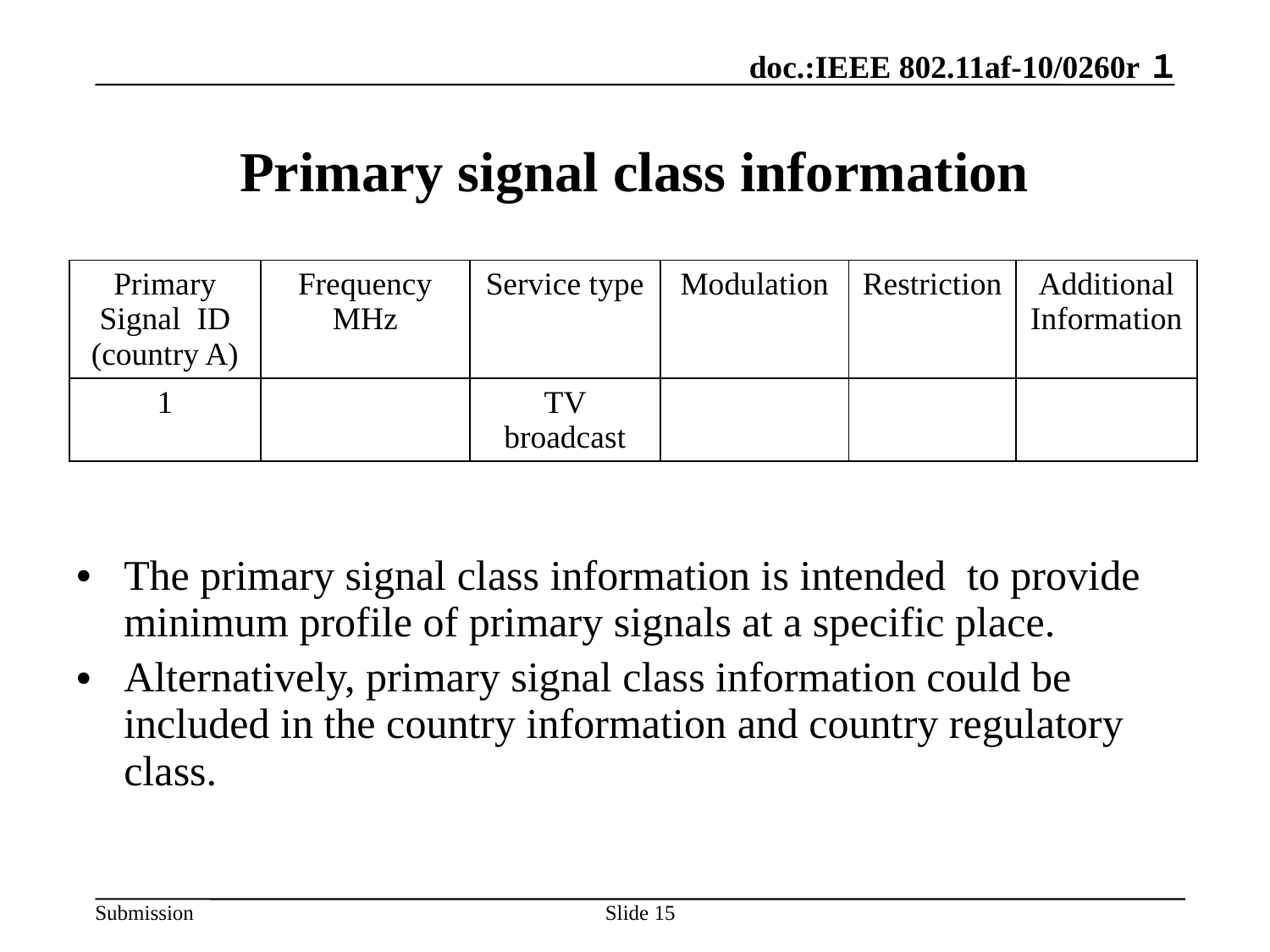

# Primary signal class information
| Primary Signal ID (country A) | Frequency MHz | Service type | Modulation | Restriction | Additional Information |
| --- | --- | --- | --- | --- | --- |
| 1 |  | TV broadcast |  |  |  |

The primary signal class information is intended  to provide minimum profile of primary signals at a specific place.
Alternatively, primary signal class information could be included in the country information and country regulatory class.

15